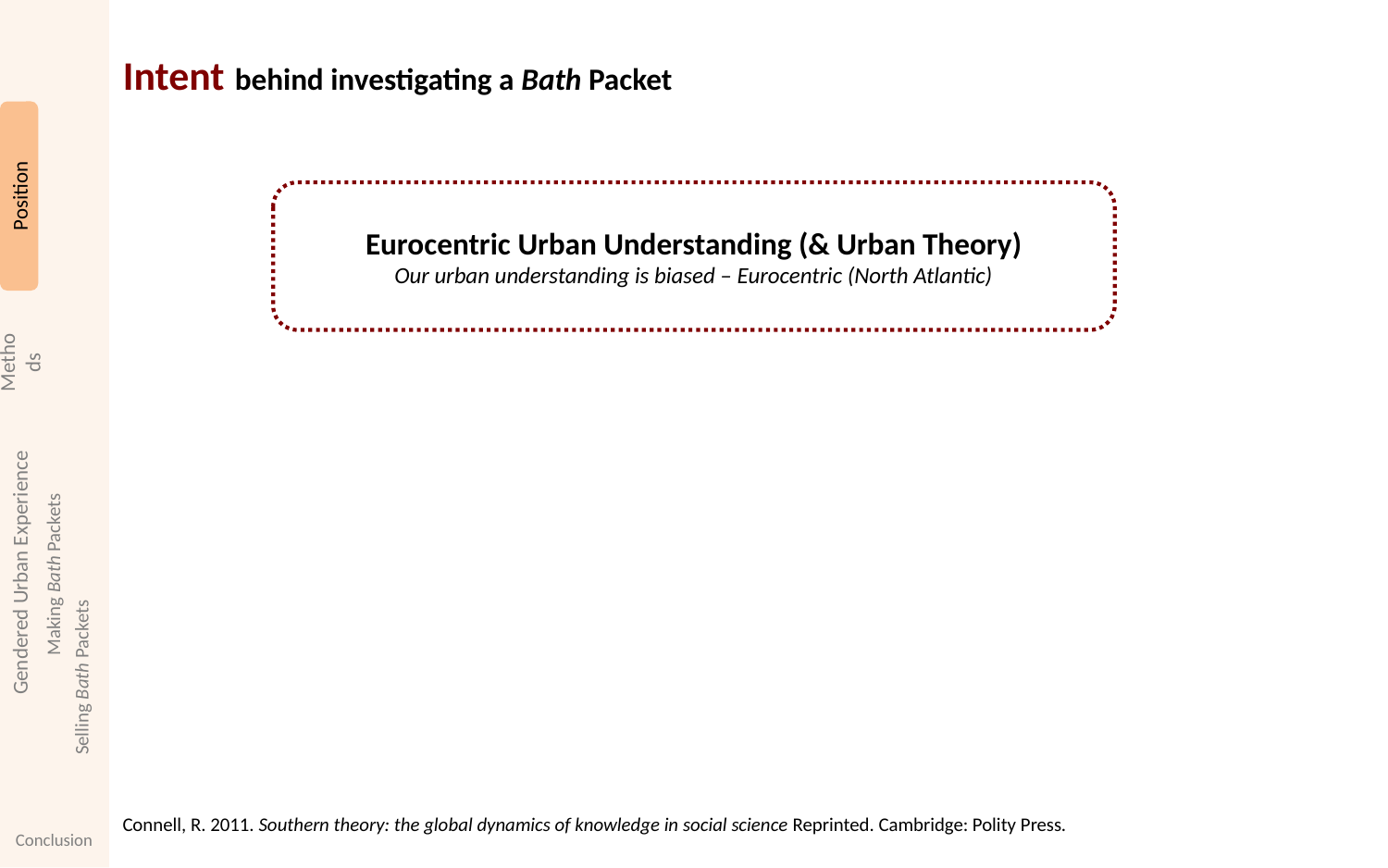

# Intent behind investigating a Bath Packet
Position
Eurocentric Urban Understanding (& Urban Theory)
Our urban understanding is biased – Eurocentric (North Atlantic)
Methods
Gendered Urban Experience
Making Bath Packets
Selling Bath Packets
Conclusion
Connell, R. 2011. Southern theory: the global dynamics of knowledge in social science Reprinted. Cambridge: Polity Press.